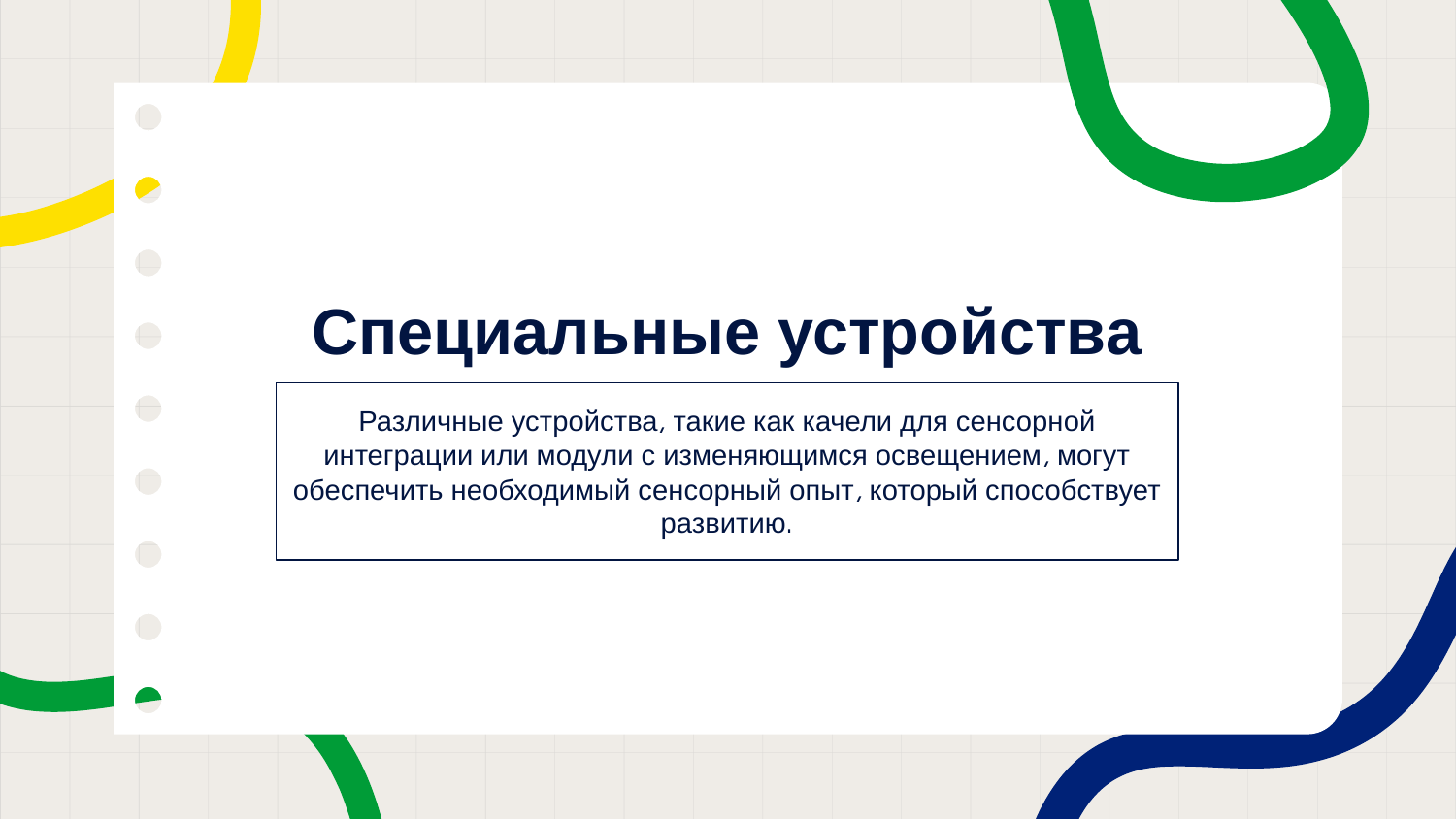

# Специальные устройства
Различные устройства, такие как качели для сенсорной интеграции или модули с изменяющимся освещением, могут обеспечить необходимый сенсорный опыт, который способствует развитию.